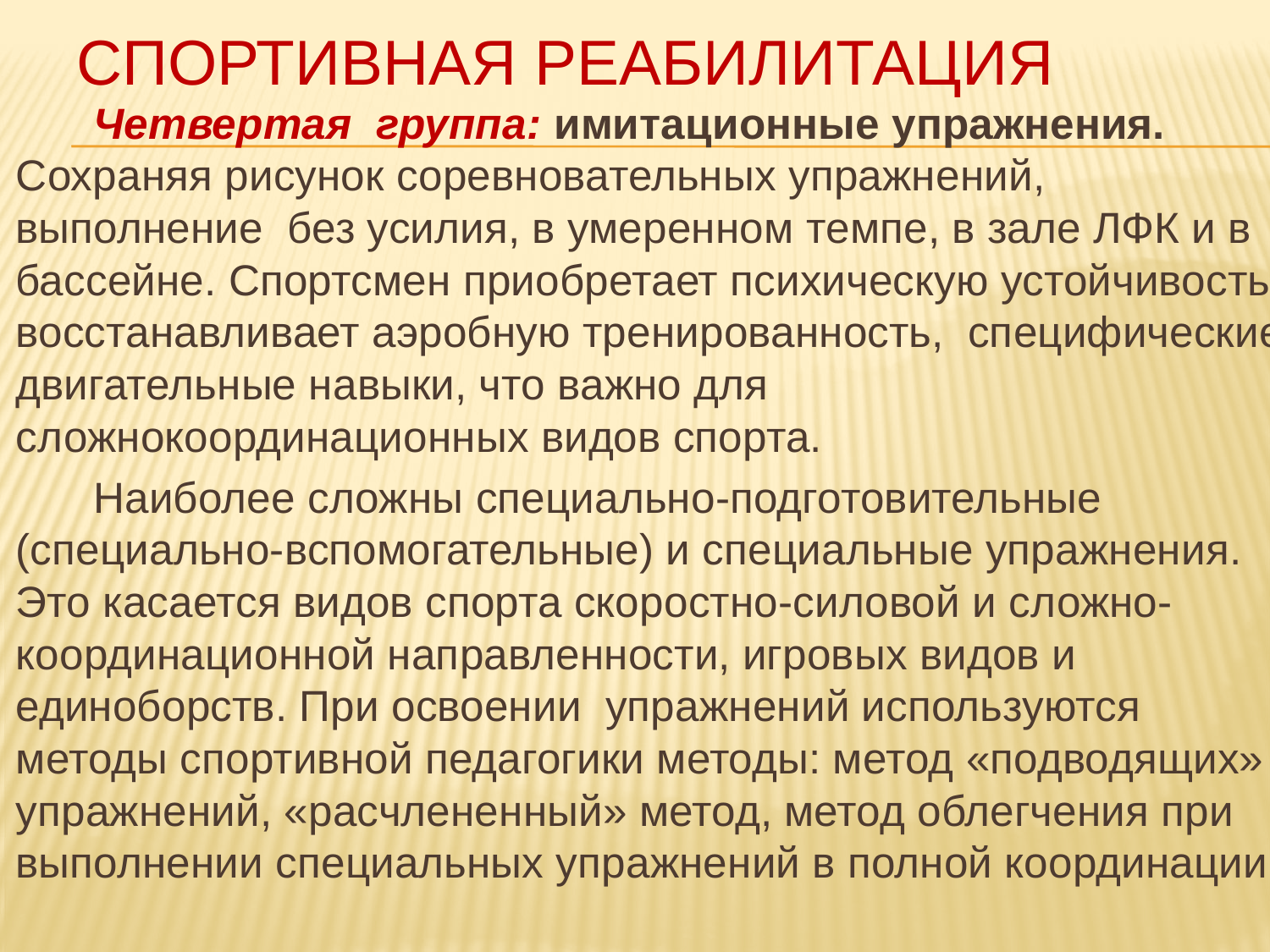

# спортивная реабилитация
          Четвертая  группа: имитационные упражнения. Сохраняя рисунок соревновательных упражнений, выполнение  без усилия, в умеренном темпе, в зале ЛФК и в бассейне. Спортсмен приобретает психическую устойчивость, восстанавливает аэробную тренированность,  специфические двигательные навыки, что важно для сложнокоординационных видов спорта.
          Наиболее сложны специально-подготовительные (специально-вспомогательные) и специальные упражнения.  Это касается видов спорта скоростно-силовой и сложно-координационной направленности, игровых видов и единоборств. При освоении  упражнений используются методы спортивной педагогики методы: метод «подводящих» упражнений, «расчлененный» метод, метод облегчения при выполнении специальных упражнений в полной координации.